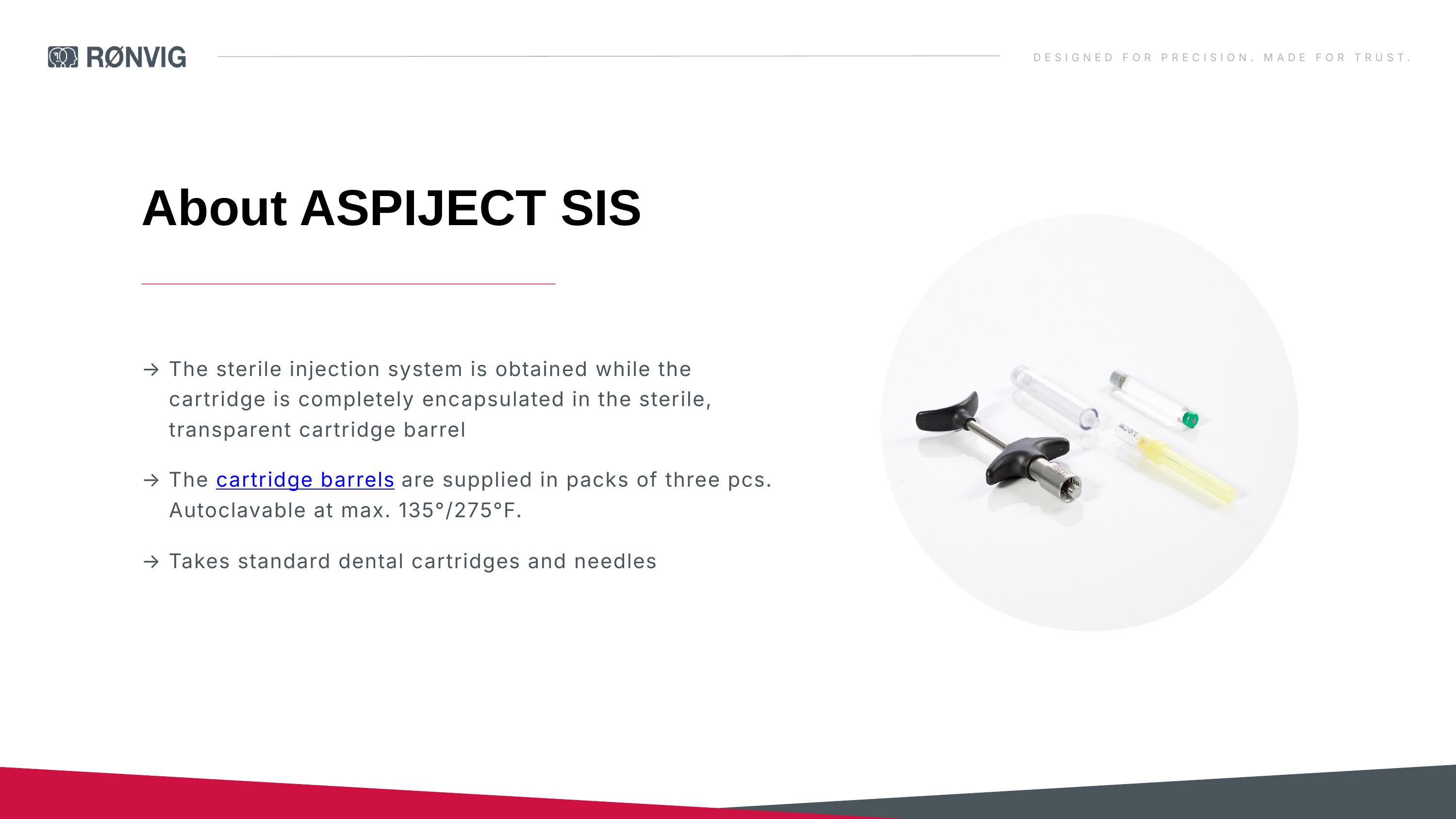

DESIGNED FOR PRECISION. MADE FOR TRUST.

About ASPIJECT SIS

→ The sterile injection system is obtained while the
    cartridge is completely encapsulated in the sterile,
    transparent cartridge barrel
→ The cartridge barrels are supplied in packs of three pcs.
    Autoclavable at max. 135°/275°F.
→ Takes standard dental cartridges and needles